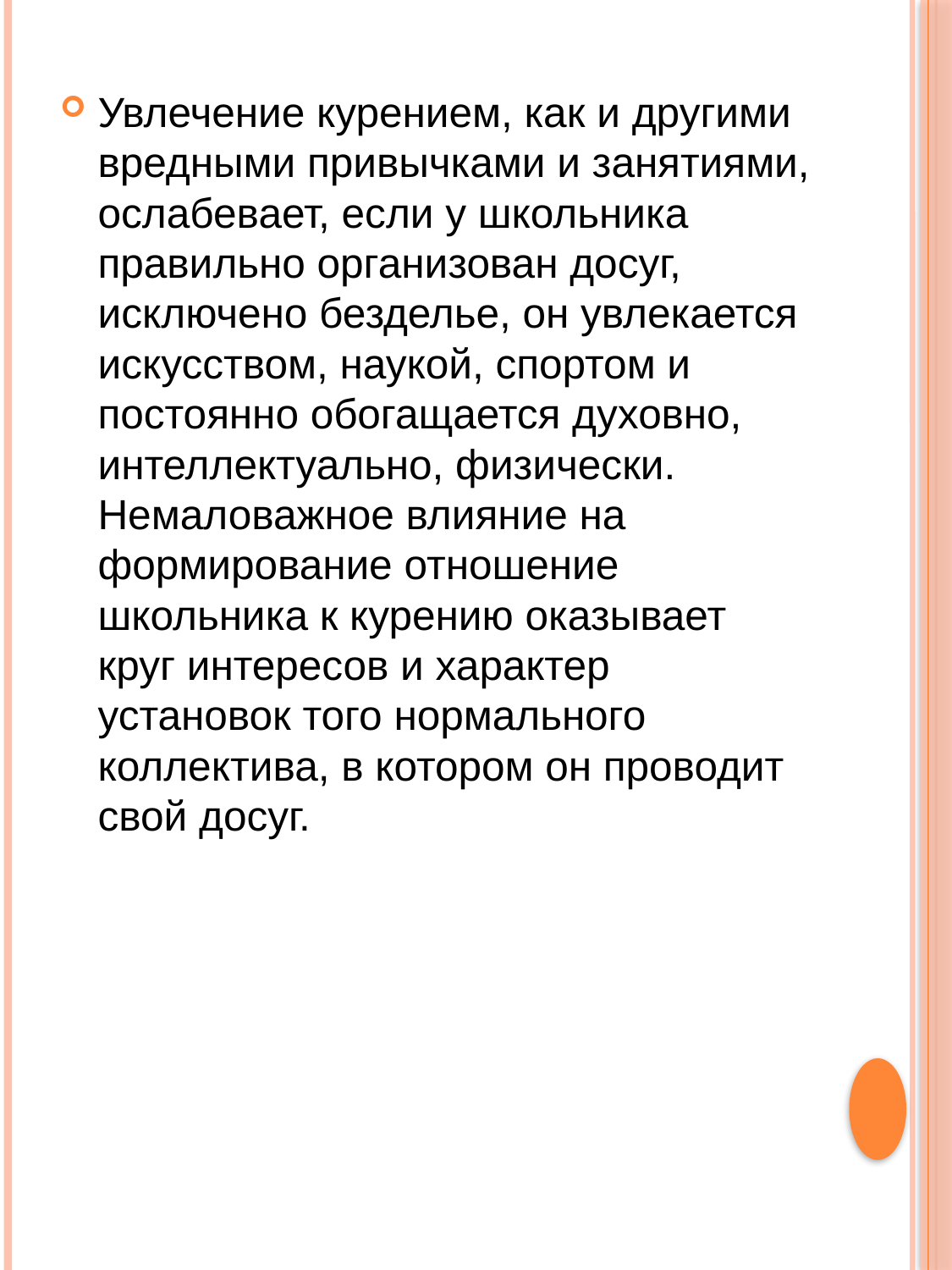

#
Увлечение курением, как и другими вредными привычками и занятиями, ослабевает, если у школьника правильно организован досуг, исключено безделье, он увлекается искусством, наукой, спортом и постоянно обогащается духовно, интеллектуально, физически.
Немаловажное влияние на формирование отношение школьника к курению оказывает круг интересов и характер установок того нормального коллектива, в котором он проводит свой досуг.